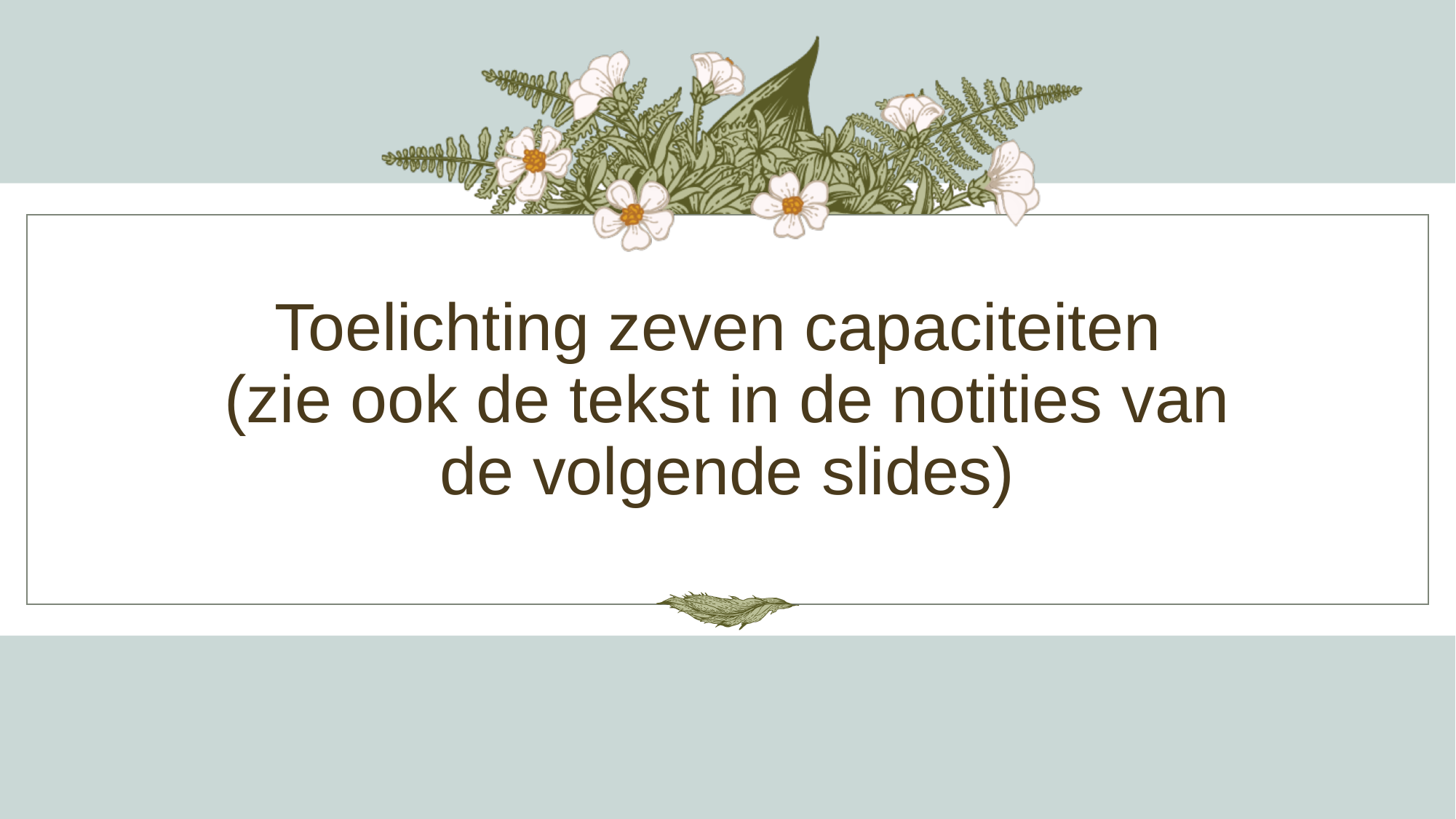

# Toelichting zeven capaciteiten (zie ook de tekst in de notities van de volgende slides)